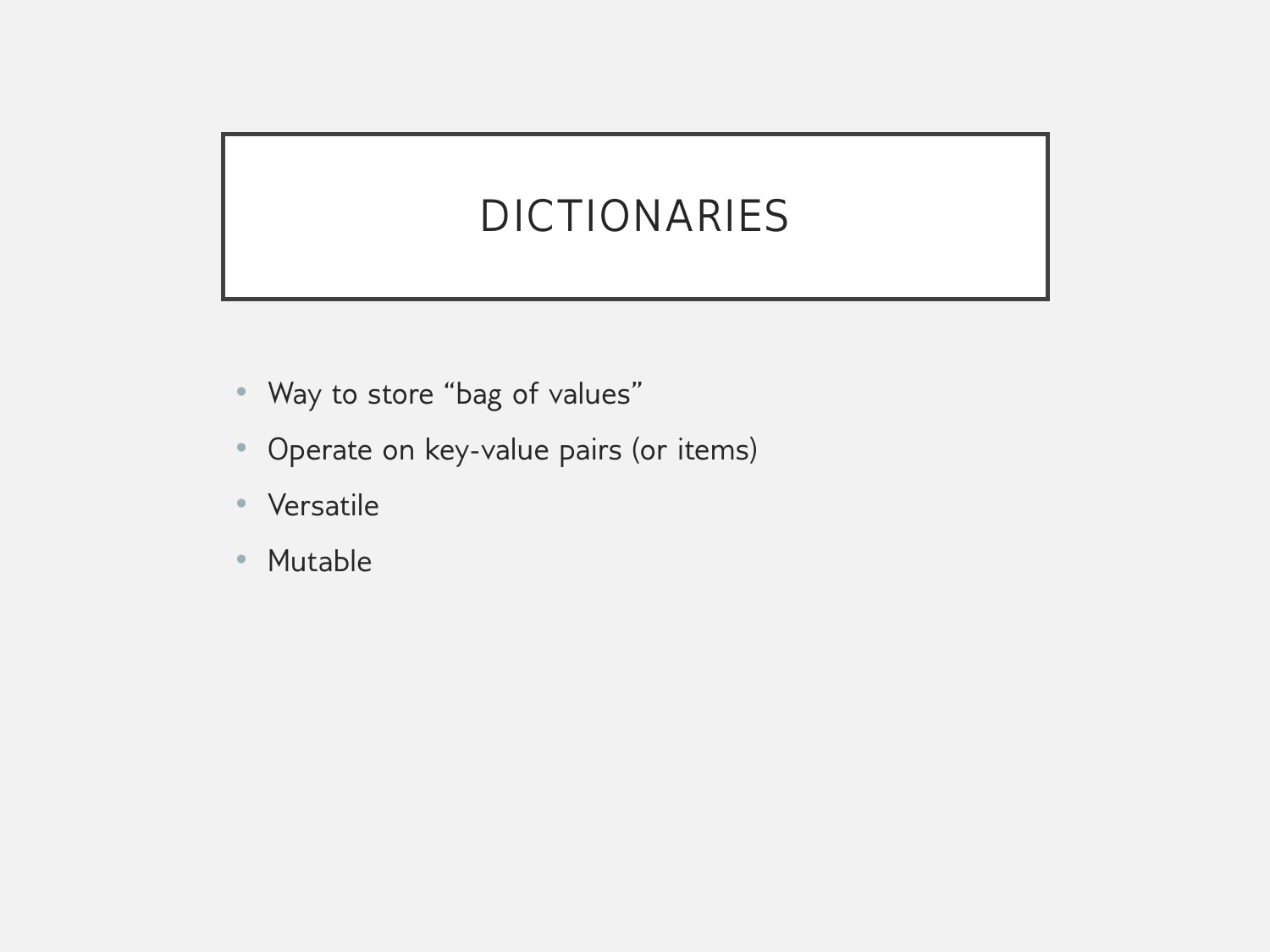

# Dictionaries
Way to store “bag of values”
Operate on key-value pairs (or items)
Versatile
Mutable